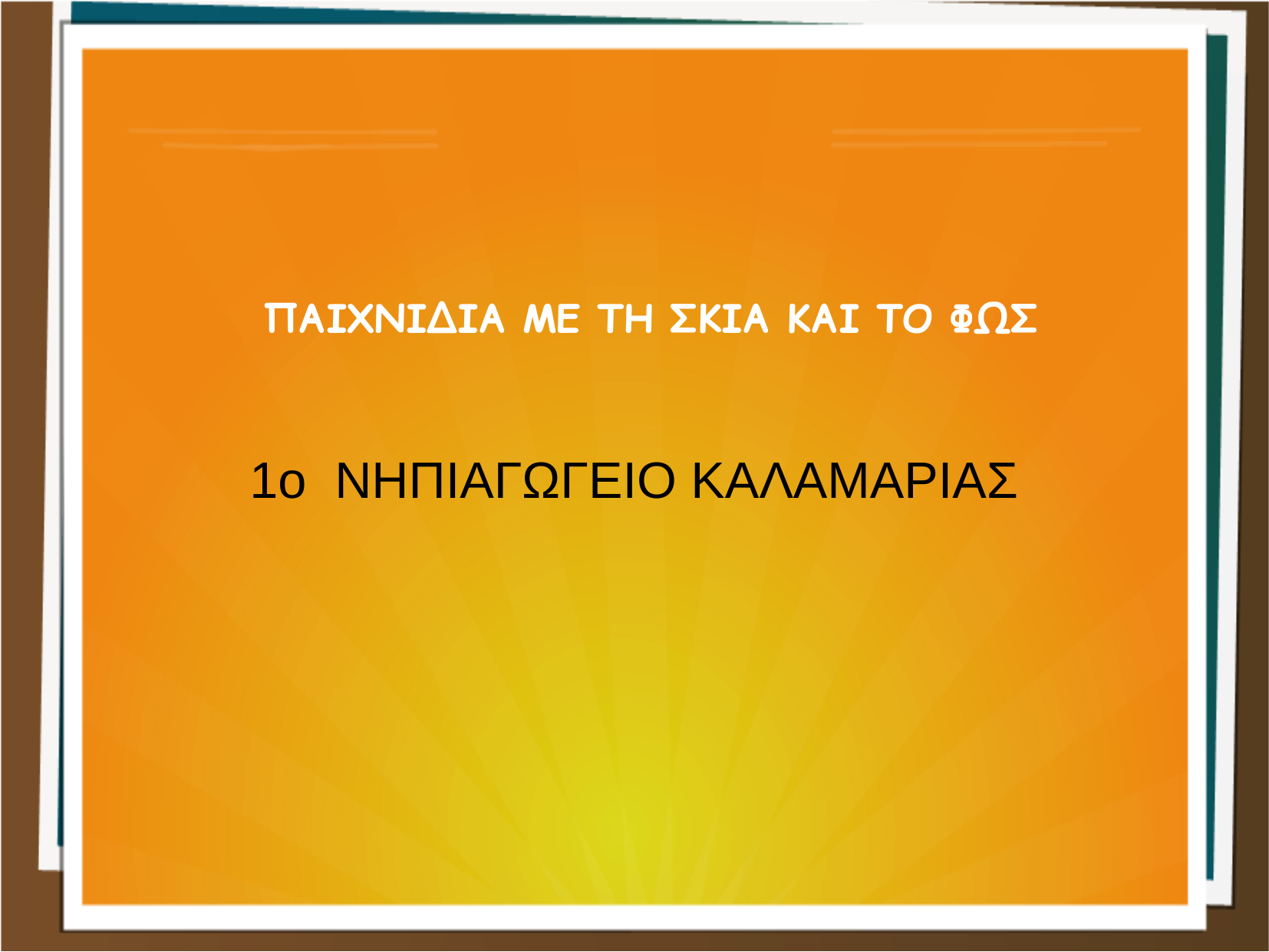

ΠΑΙΧΝΙΔΙΑ ΜΕ ΤΗ ΣΚΙΑ ΚΑΙ ΤΟ ΦΩΣ
1ο  ΝΗΠΙΑΓΩΓΕΙΟ ΚΑΛΑΜΑΡΙΑΣ